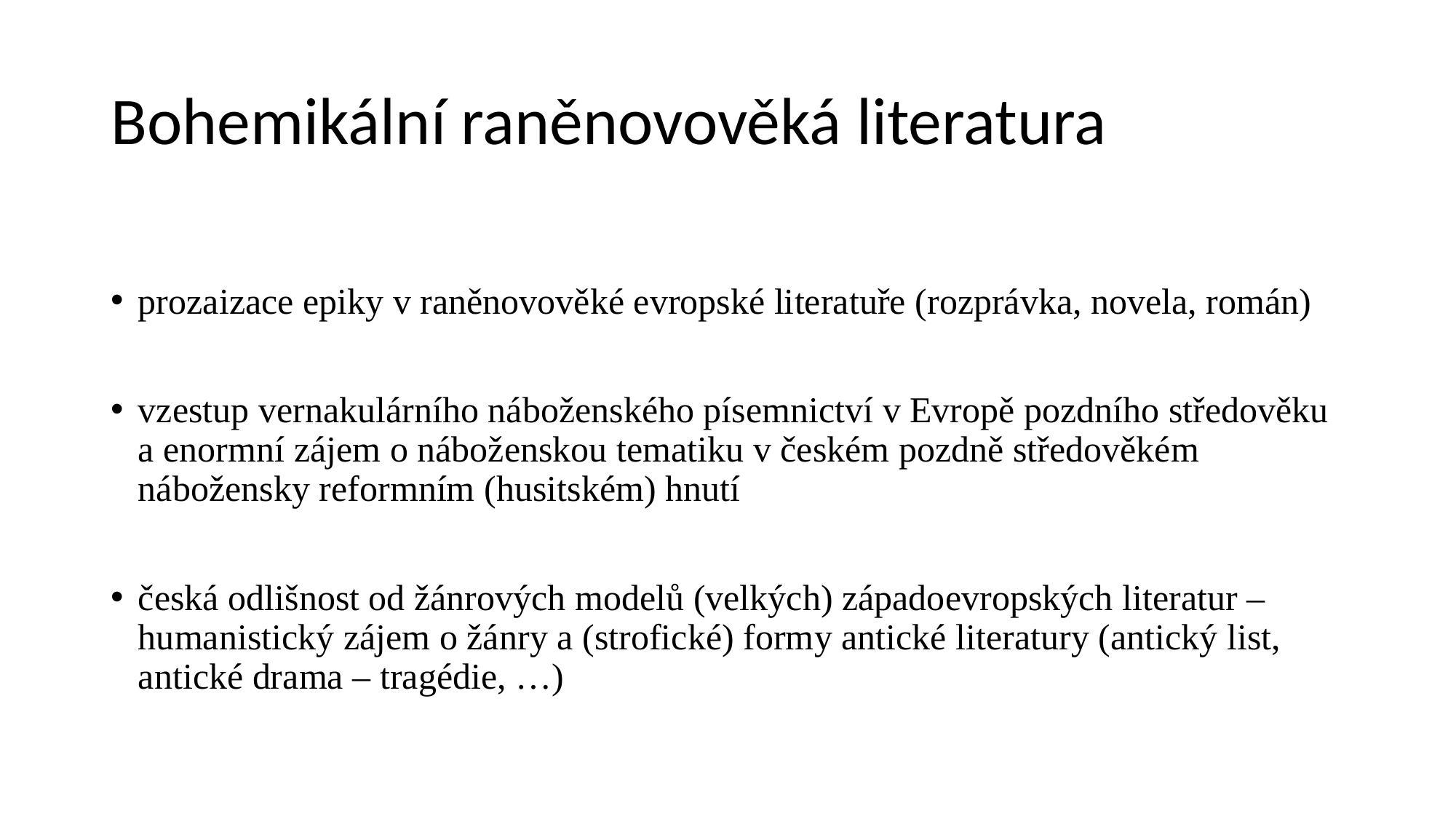

# Bohemikální raněnovověká literatura

prozaizace epiky v raněnovověké evropské literatuře (rozprávka, novela, román)

vzestup vernakulárního náboženského písemnictví v Evropě pozdního středověku a enormní zájem o náboženskou tematiku v českém pozdně středověkém nábožensky reformním (husitském) hnutí

česká odlišnost od žánrových modelů (velkých) západoevropských literatur – humanistický zájem o žánry a (strofické) formy antické literatury (antický list, antické drama – tragédie, …)